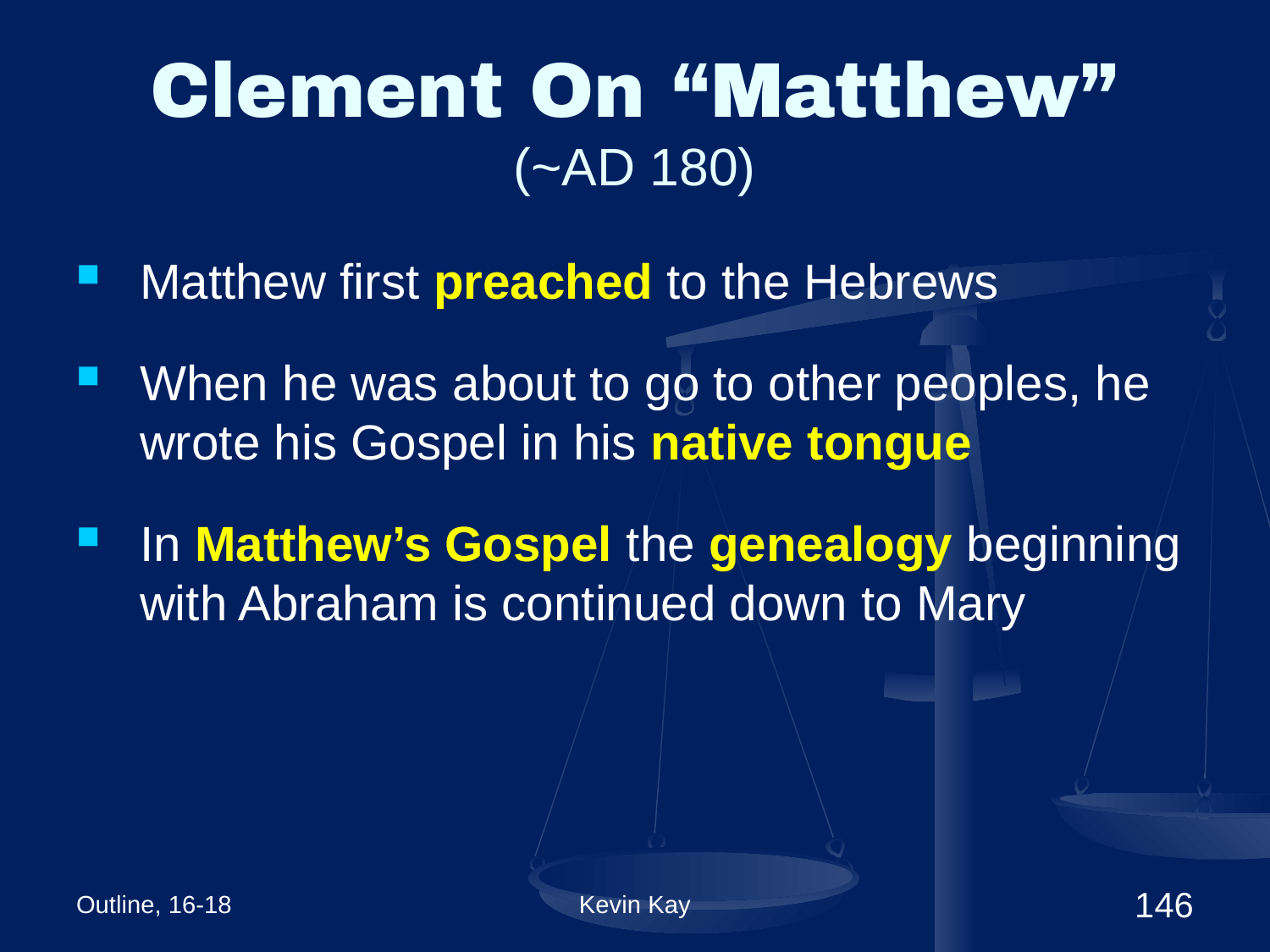

# Clement On “Matthew” (~AD 180)
Matthew first preached to the Hebrews
When he was about to go to other peoples, he wrote his Gospel in his native tongue
In Matthew’s Gospel the genealogy beginning with Abraham is continued down to Mary

Outline, 16-18
Kevin Kay
146